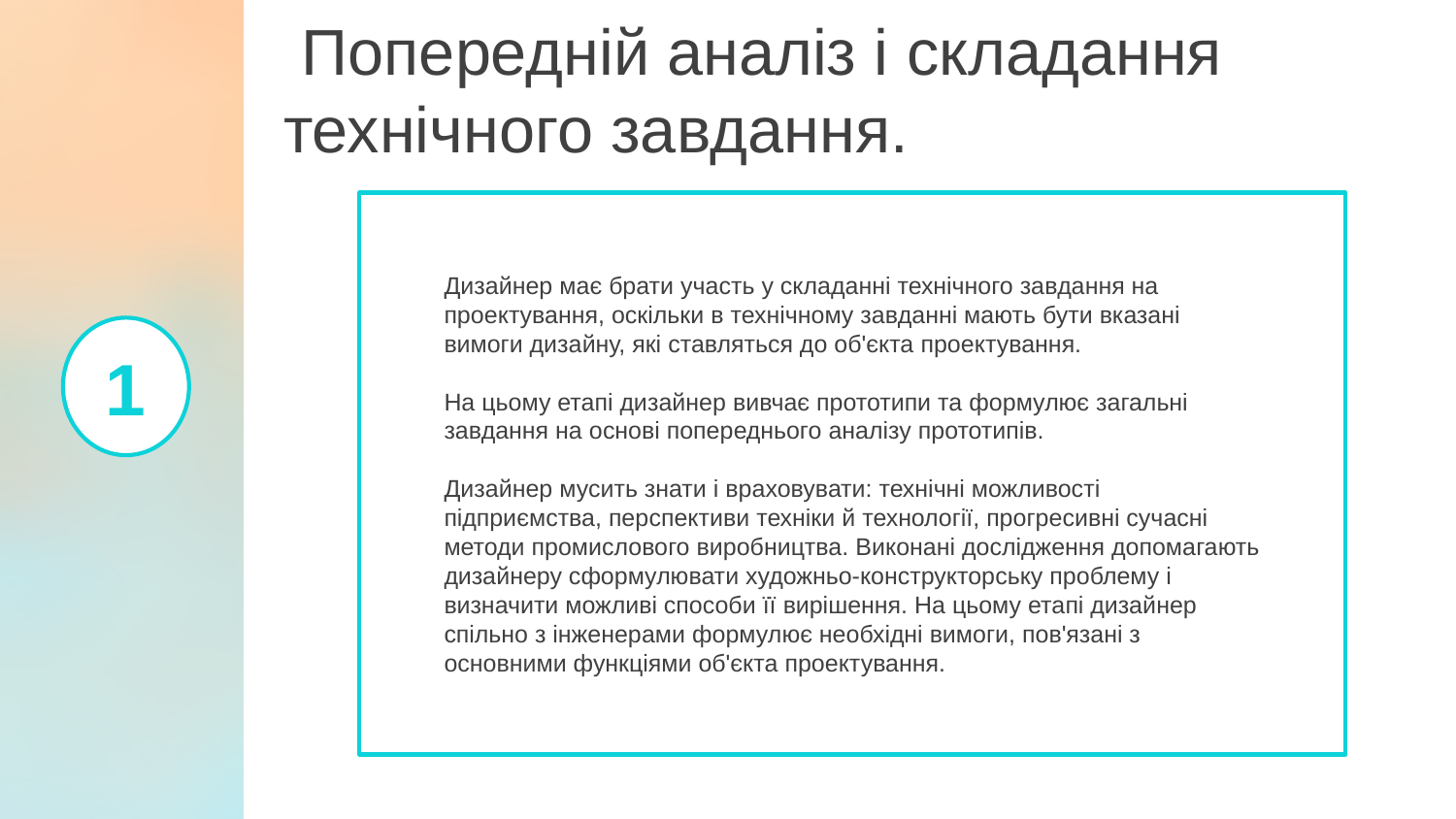

Попередній аналіз і складання технічного завдання.

Дизайнер має брати участь у складанні технічного завдання на проектування, оскільки в технічному завданні мають бути вказані вимоги дизайну, які ставляться до об'єкта проектування.

На цьому етапі дизайнер вивчає прототипи та формулює загальні завдання на основі попереднього аналізу прототипів.

Дизайнер мусить знати і враховувати: технічні можливості підприємства, перспективи техніки й технології, прогресивні сучасні методи промислового виробництва. Виконані дослідження допомагають дизайнеру сформулювати художньо-конструкторську проблему і визначити можливі способи її вирішення. На цьому етапі дизайнер спільно з інженерами формулює необхідні вимоги, пов'язані з основними функціями об'єкта проектування.
1